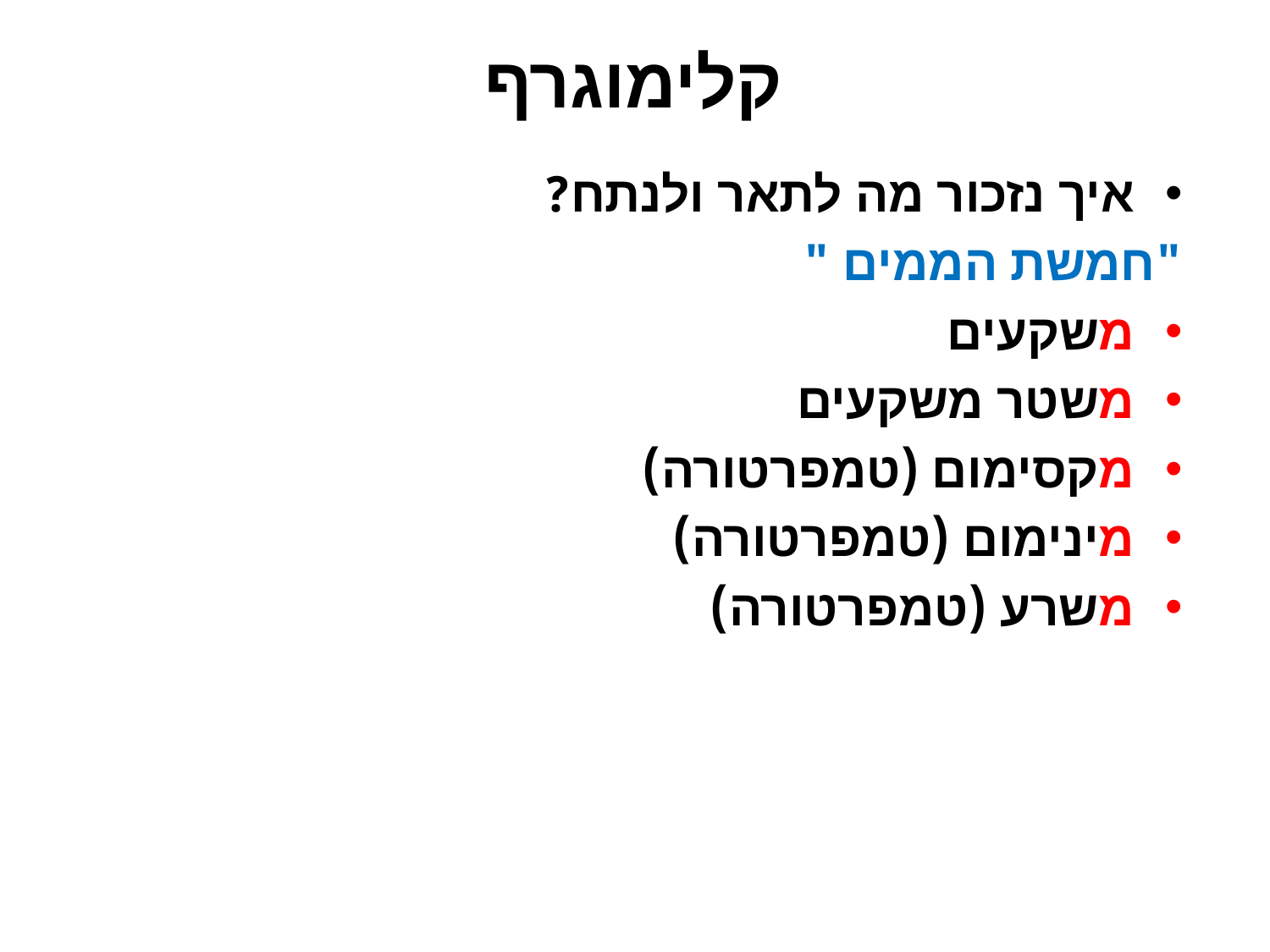

# קלימוגרף
איך נזכור מה לתאר ולנתח?
"חמשת הממים "
משקעים
משטר משקעים
מקסימום (טמפרטורה)
מינימום (טמפרטורה)
משרע (טמפרטורה)